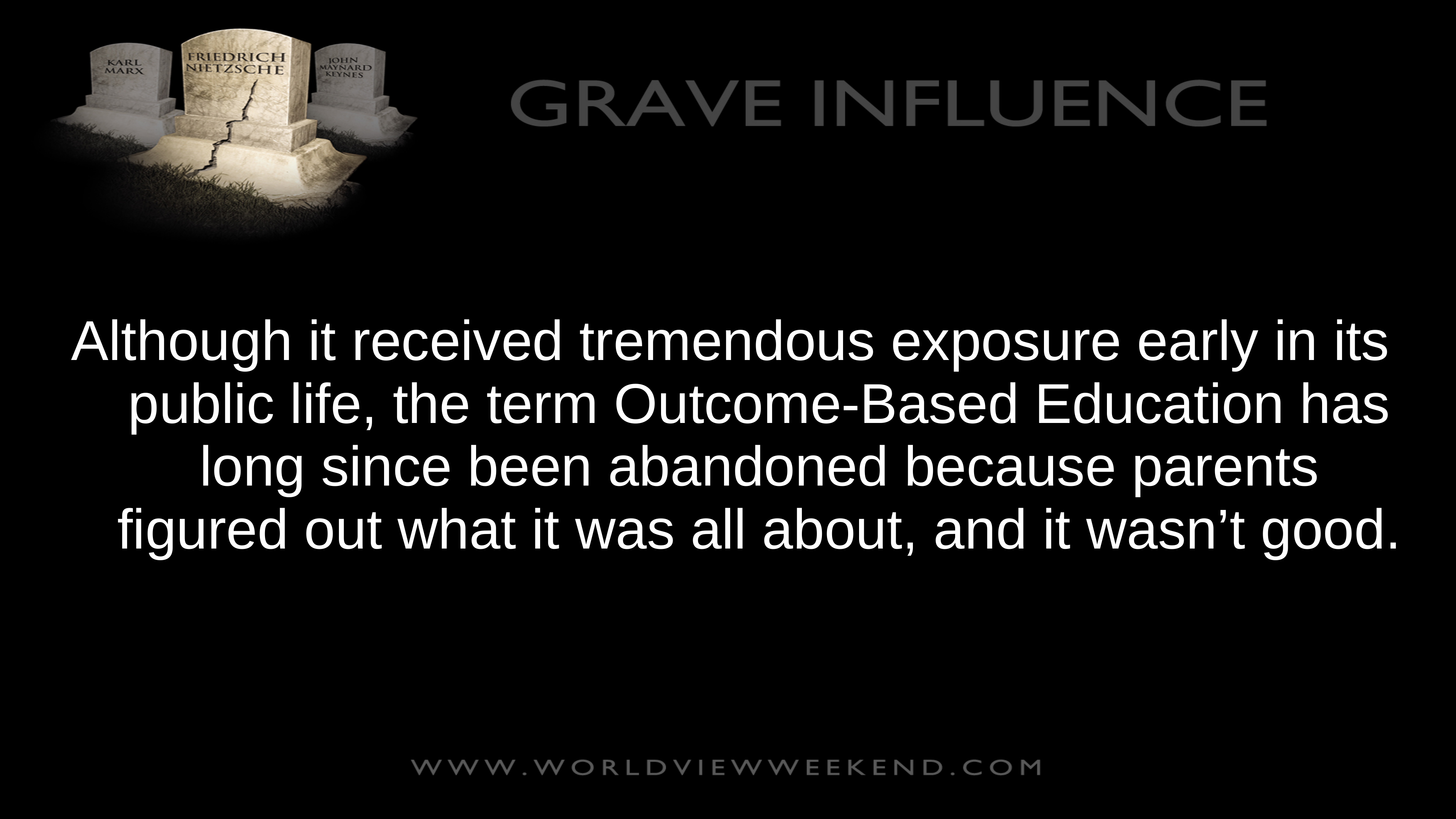

Although it received tremendous exposure early in its public life, the term Outcome-Based Education has long since been abandoned because parents figured out what it was all about, and it wasn’t good.